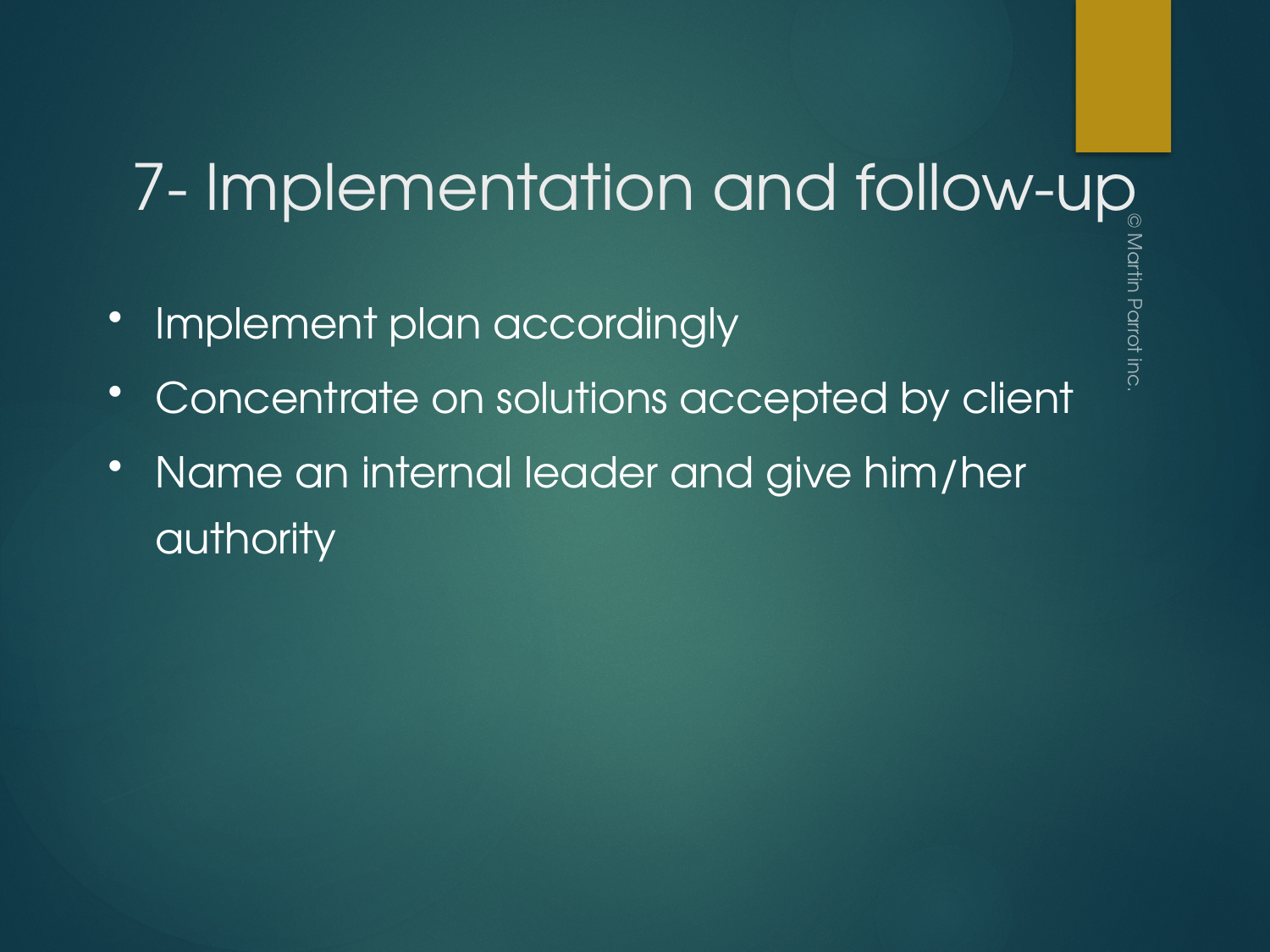

7- Implementation and follow-up
Implement plan accordingly
Concentrate on solutions accepted by client
Name an internal leader and give him/her authority

© Martin Parrot inc.